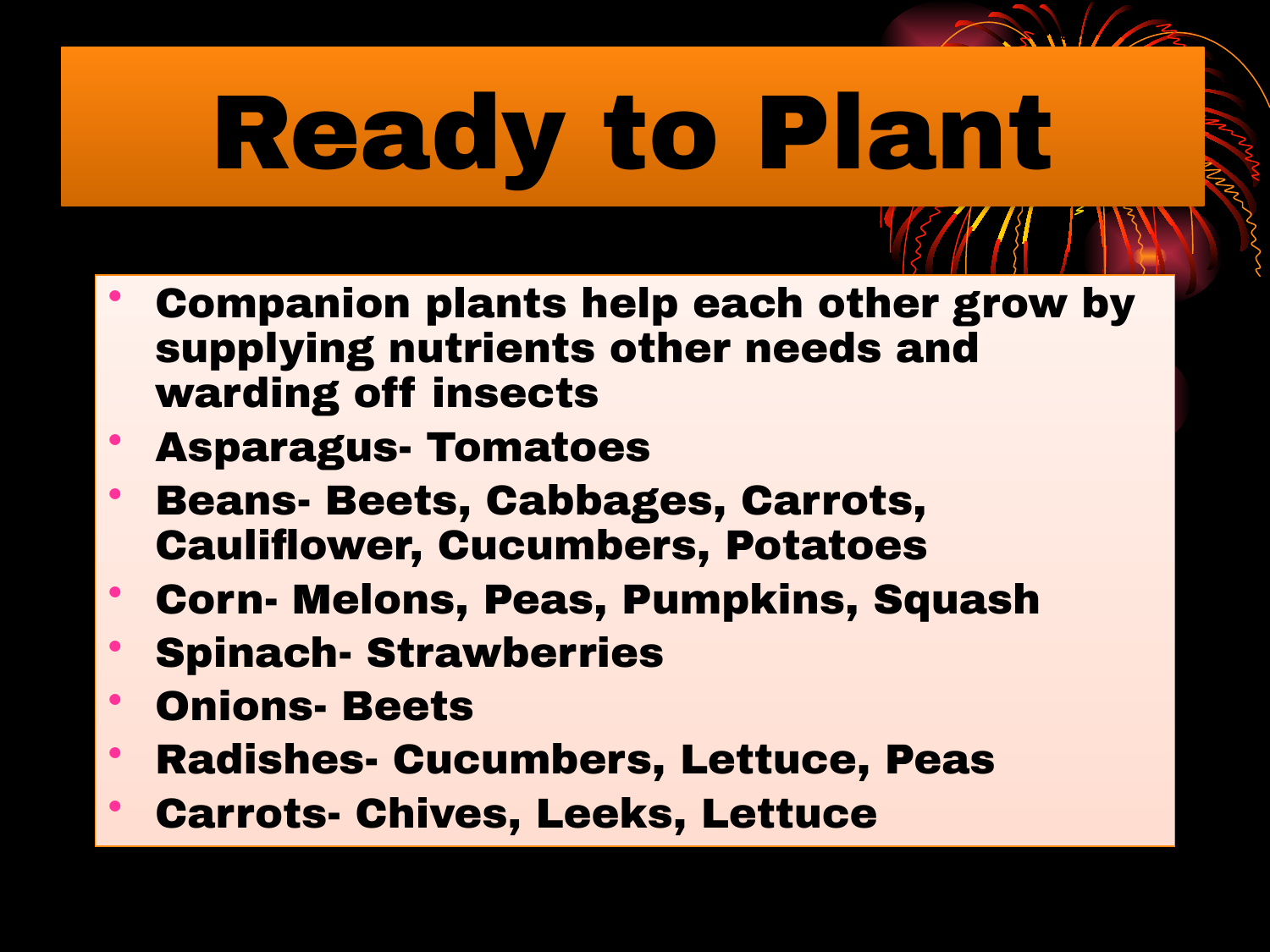

Companion plants help each other grow by supplying nutrients other needs and warding off insects
Asparagus- Tomatoes
Beans- Beets, Cabbages, Carrots, Cauliflower, Cucumbers, Potatoes
Corn- Melons, Peas, Pumpkins, Squash
Spinach- Strawberries
Onions- Beets
Radishes- Cucumbers, Lettuce, Peas
Carrots- Chives, Leeks, Lettuce

Ready to Plant